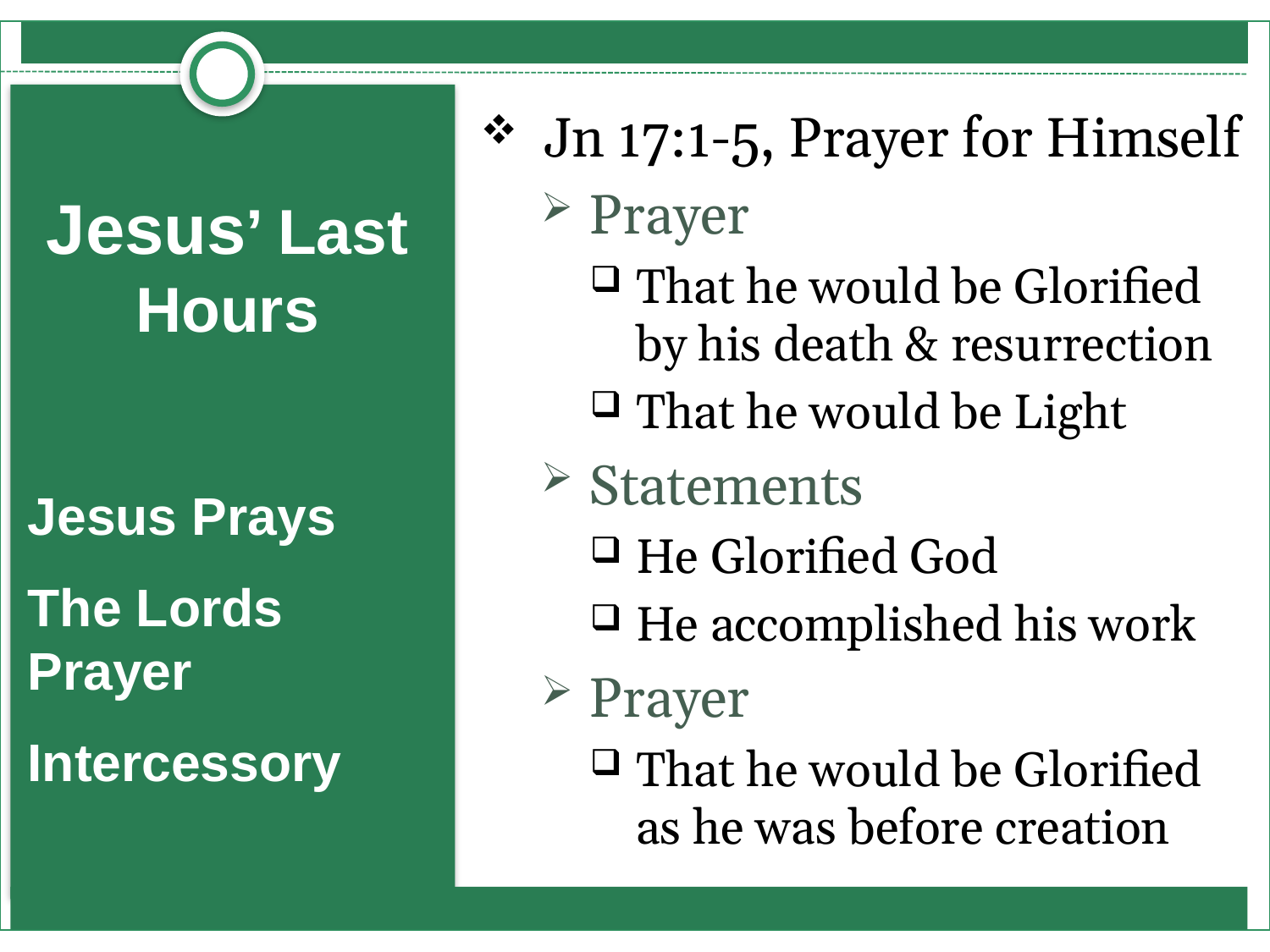

Jn 17:1-5, Prayer for Himself
Prayer
That he would be Glorified by his death & resurrection
That he would be Light
Statements
He Glorified God
He accomplished his work
Prayer
That he would be Glorified as he was before creation

# Jesus’ Last Hours
Jesus Prays
The Lords Prayer
Intercessory